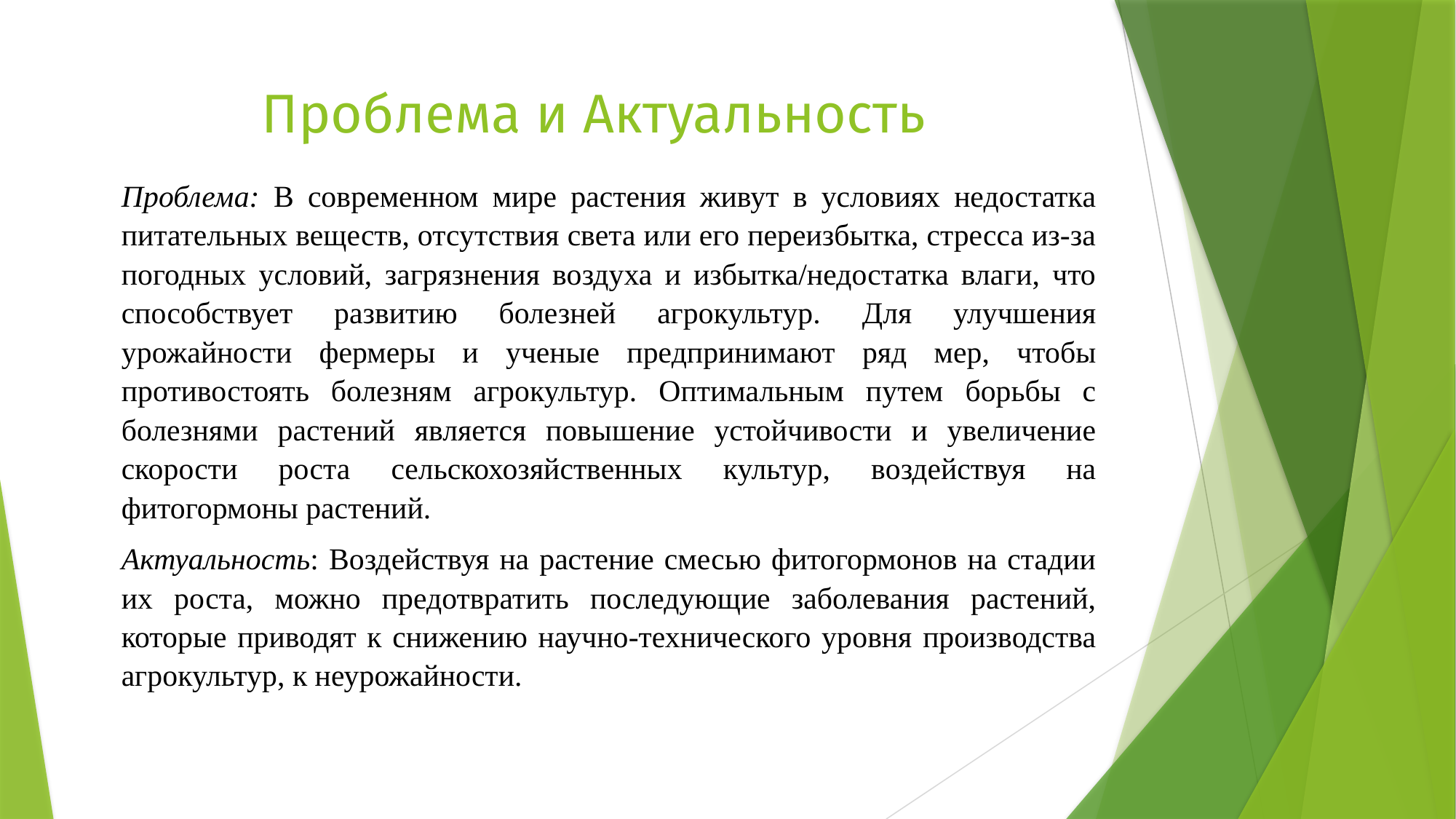

# Проблема и Актуальность
Проблема: В современном мире растения живут в условиях недостатка питательных веществ, отсутствия света или его переизбытка, стресса из-за погодных условий, загрязнения воздуха и избытка/недостатка влаги, что способствует развитию болезней агрокультур. Для улучшения урожайности фермеры и ученые предпринимают ряд мер, чтобы противостоять болезням агрокультур. Оптимальным путем борьбы с болезнями растений является повышение устойчивости и увеличение скорости роста сельскохозяйственных культур, воздействуя на фитогормоны растений.
Актуальность: Воздействуя на растение смесью фитогормонов на стадии их роста, можно предотвратить последующие заболевания растений, которые приводят к снижению научно-технического уровня производства агрокультур, к неурожайности.